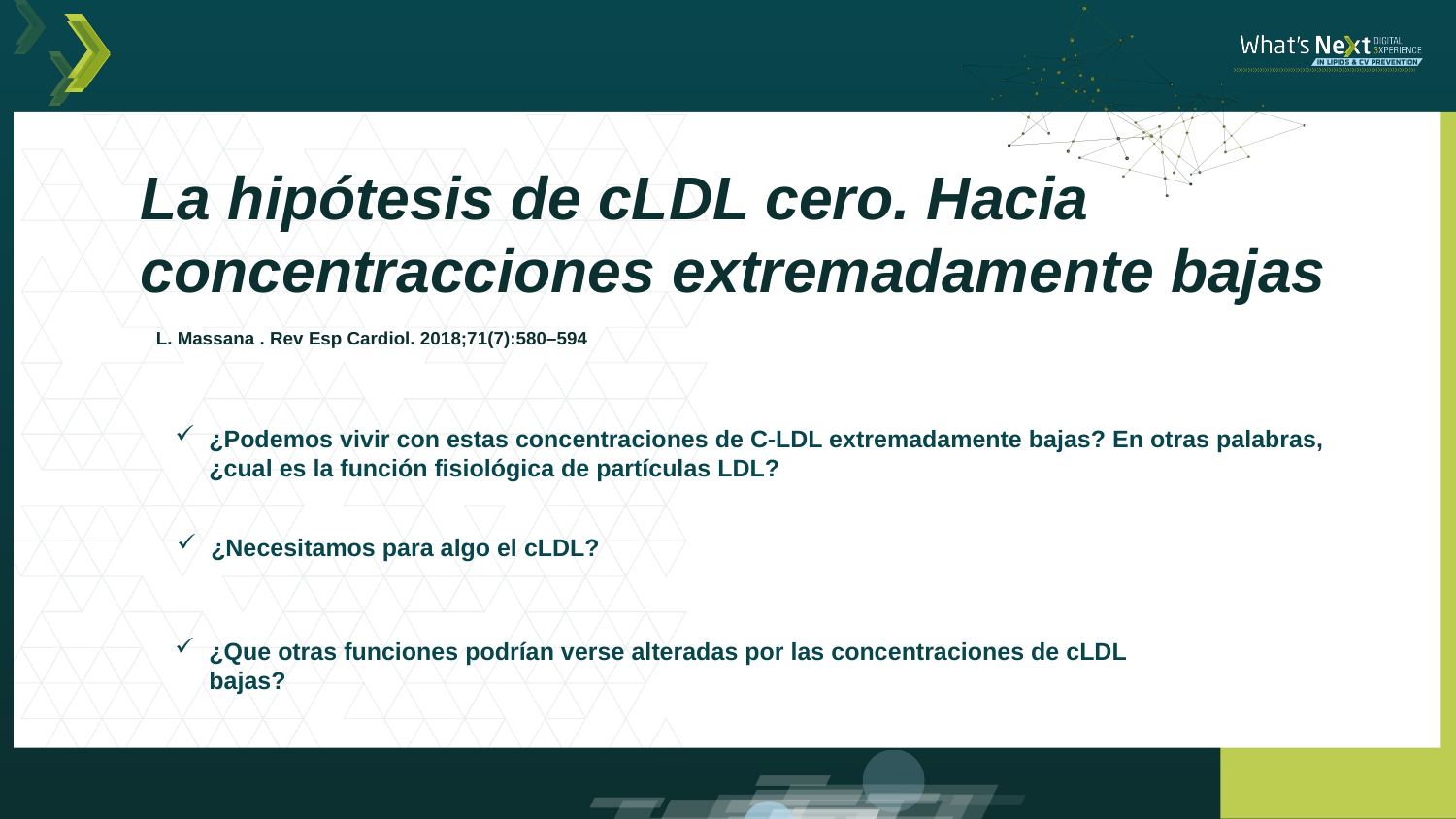

La hipótesis de cLDL cero. Hacia concentracciones extremadamente bajas
L. Massana . Rev Esp Cardiol. 2018;71(7):580–594
¿Podemos vivir con estas concentraciones de C-LDL extremadamente bajas? En otras palabras, ¿cual es la función fisiológica de partículas LDL?
¿Necesitamos para algo el cLDL?
¿Que otras funciones podrían verse alteradas por las concentraciones de cLDL bajas?